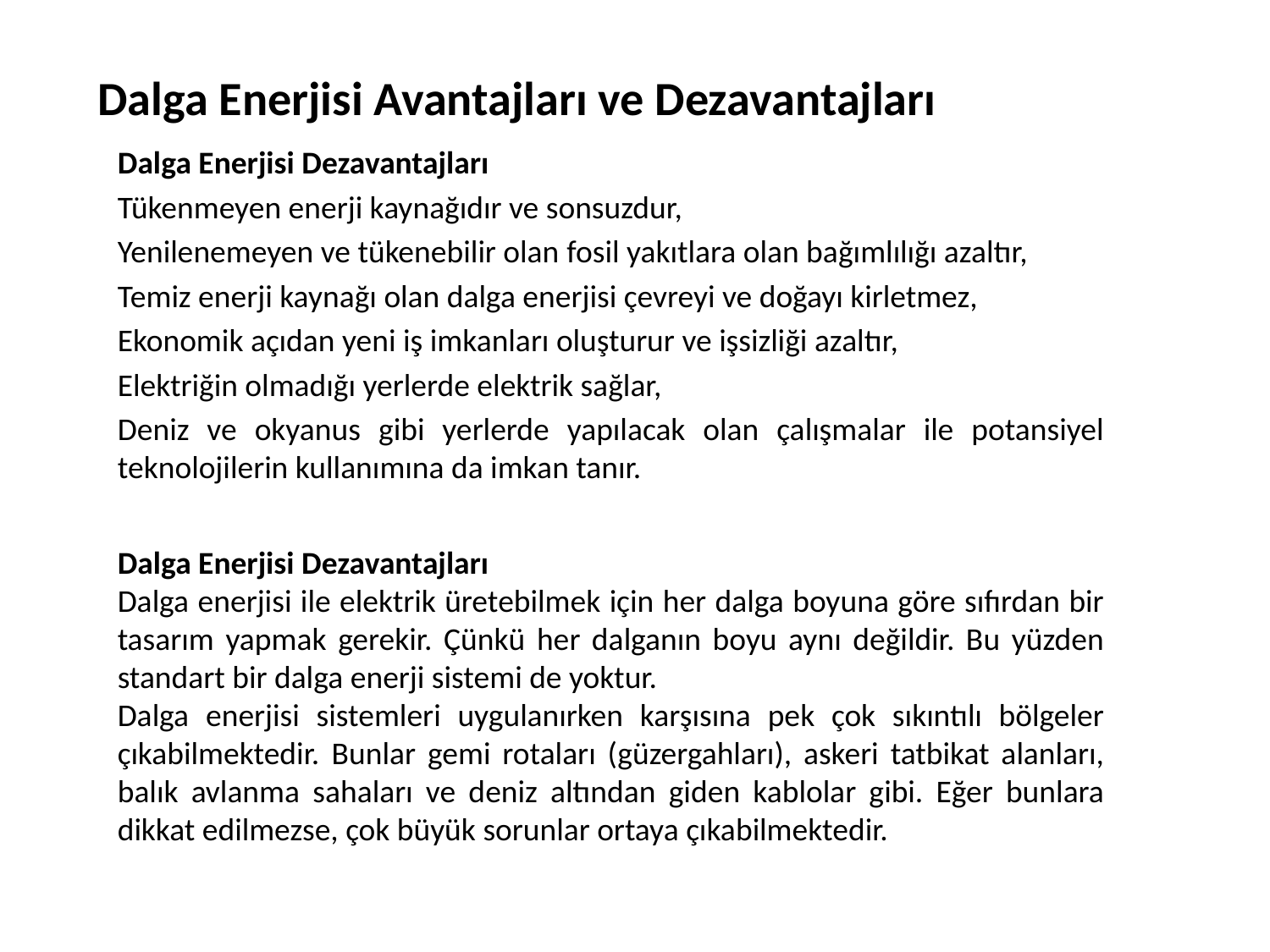

# Dalga Enerjisi Avantajları ve Dezavantajları
Dalga Enerjisi Dezavantajları
Tükenmeyen enerji kaynağıdır ve sonsuzdur,
Yenilenemeyen ve tükenebilir olan fosil yakıtlara olan bağımlılığı azaltır,
Temiz enerji kaynağı olan dalga enerjisi çevreyi ve doğayı kirletmez,
Ekonomik açıdan yeni iş imkanları oluşturur ve işsizliği azaltır,
Elektriğin olmadığı yerlerde elektrik sağlar,
Deniz ve okyanus gibi yerlerde yapılacak olan çalışmalar ile potansiyel teknolojilerin kullanımına da imkan tanır.

Dalga Enerjisi Dezavantajları
Dalga enerjisi ile elektrik üretebilmek için her dalga boyuna göre sıfırdan bir tasarım yapmak gerekir. Çünkü her dalganın boyu aynı değildir. Bu yüzden standart bir dalga enerji sistemi de yoktur.
Dalga enerjisi sistemleri uygulanırken karşısına pek çok sıkıntılı bölgeler çıkabilmektedir. Bunlar gemi rotaları (güzergahları), askeri tatbikat alanları, balık avlanma sahaları ve deniz altından giden kablolar gibi. Eğer bunlara dikkat edilmezse, çok büyük sorunlar ortaya çıkabilmektedir.